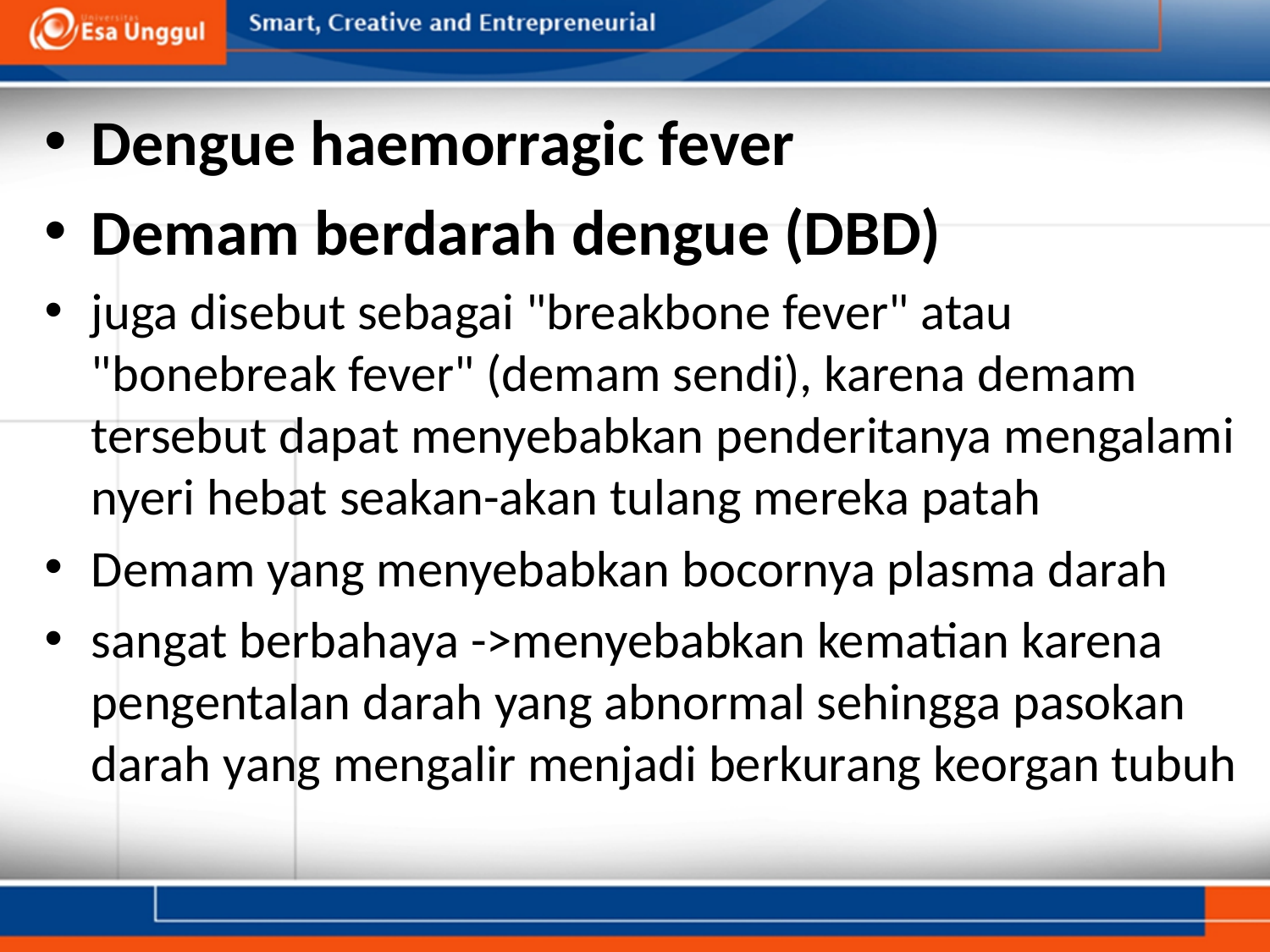

Dengue haemorragic fever
Demam berdarah dengue (DBD)
juga disebut sebagai "breakbone fever" atau "bonebreak fever" (demam sendi), karena demam tersebut dapat menyebabkan penderitanya mengalami nyeri hebat seakan-akan tulang mereka patah
Demam yang menyebabkan bocornya plasma darah
sangat berbahaya ->menyebabkan kematian karena pengentalan darah yang abnormal sehingga pasokan darah yang mengalir menjadi berkurang keorgan tubuh